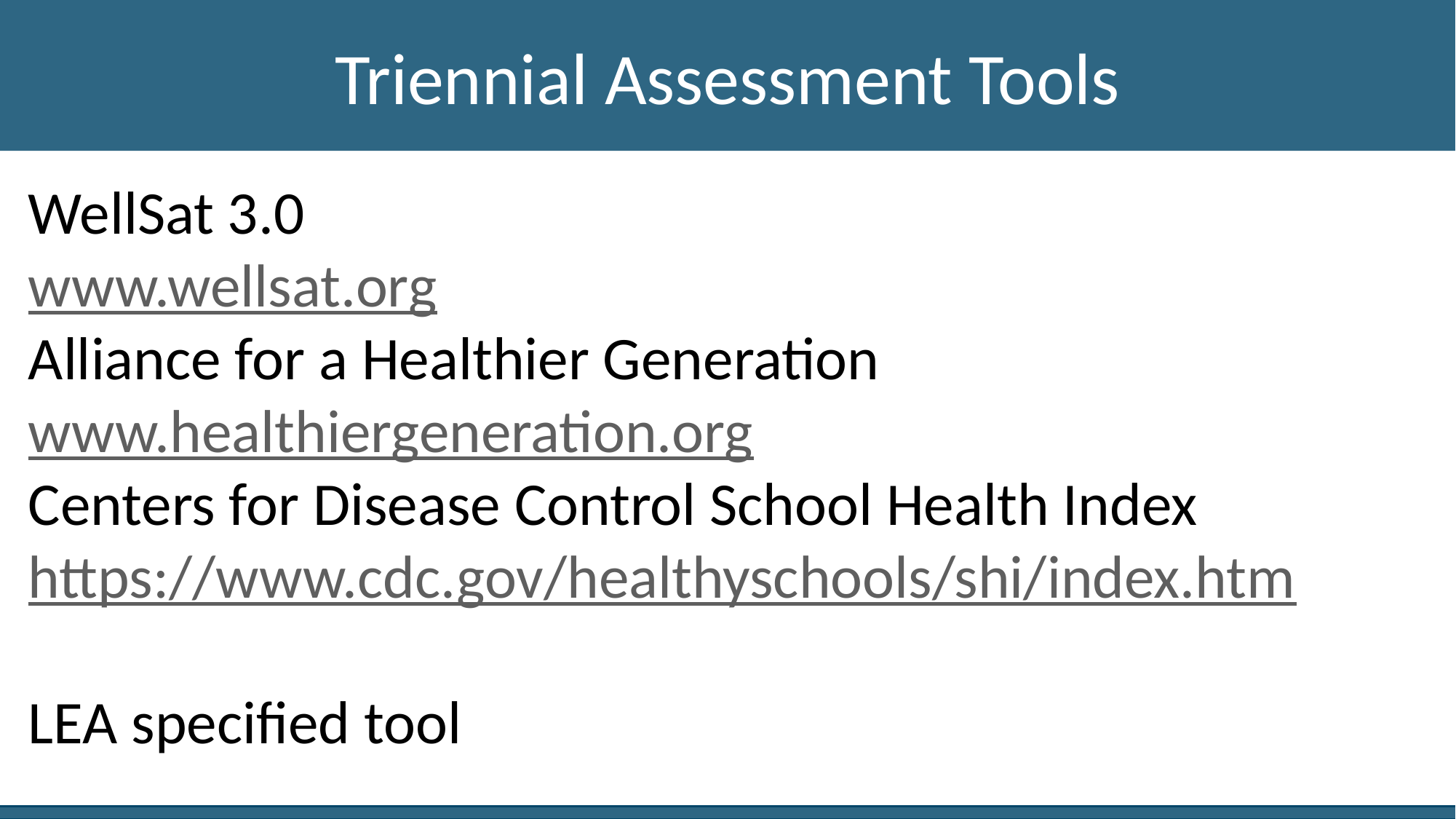

Triennial Assessment Tools
WellSat 3.0
www.wellsat.org
Alliance for a Healthier Generation
www.healthiergeneration.org
Centers for Disease Control School Health Index
https://www.cdc.gov/healthyschools/shi/index.htm

LEA specified tool